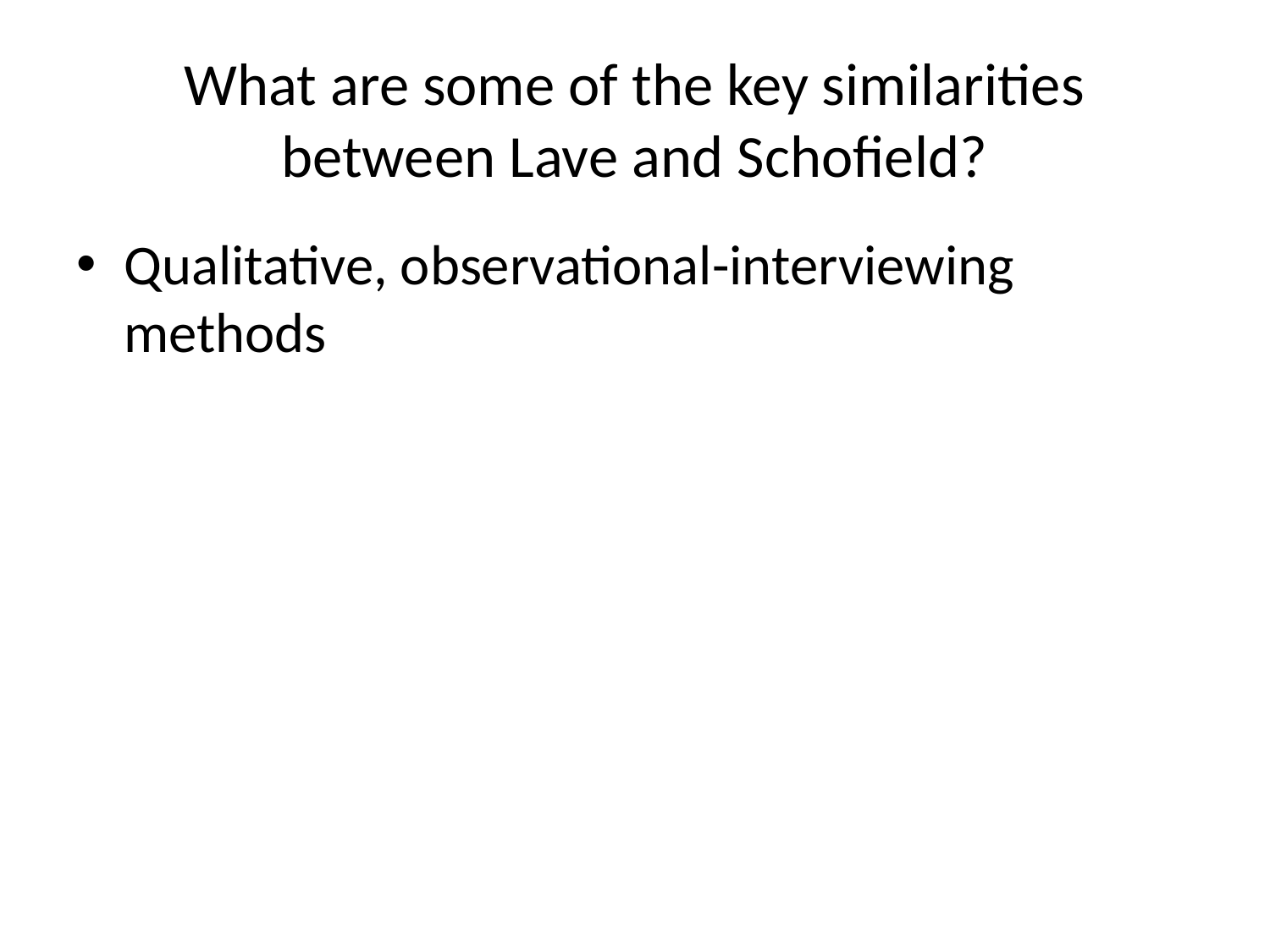

# What are some of the key similarities between Lave and Schofield?
Qualitative, observational-interviewing methods